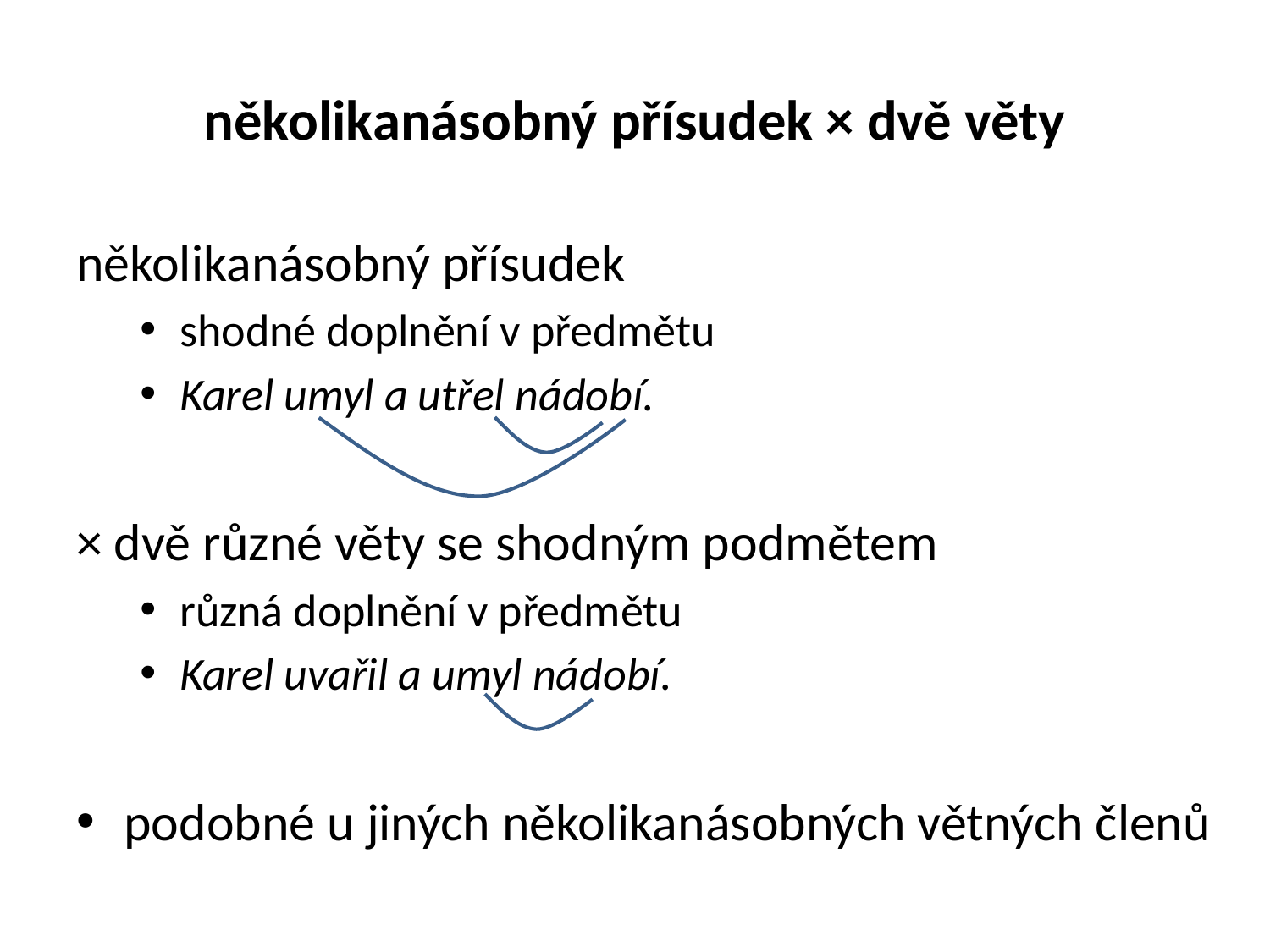

# několikanásobný přísudek × dvě věty
několikanásobný přísudek
shodné doplnění v předmětu
Karel umyl a utřel nádobí.

× dvě různé věty se shodným podmětem
různá doplnění v předmětu
Karel uvařil a umyl nádobí.

podobné u jiných několikanásobných větných členů